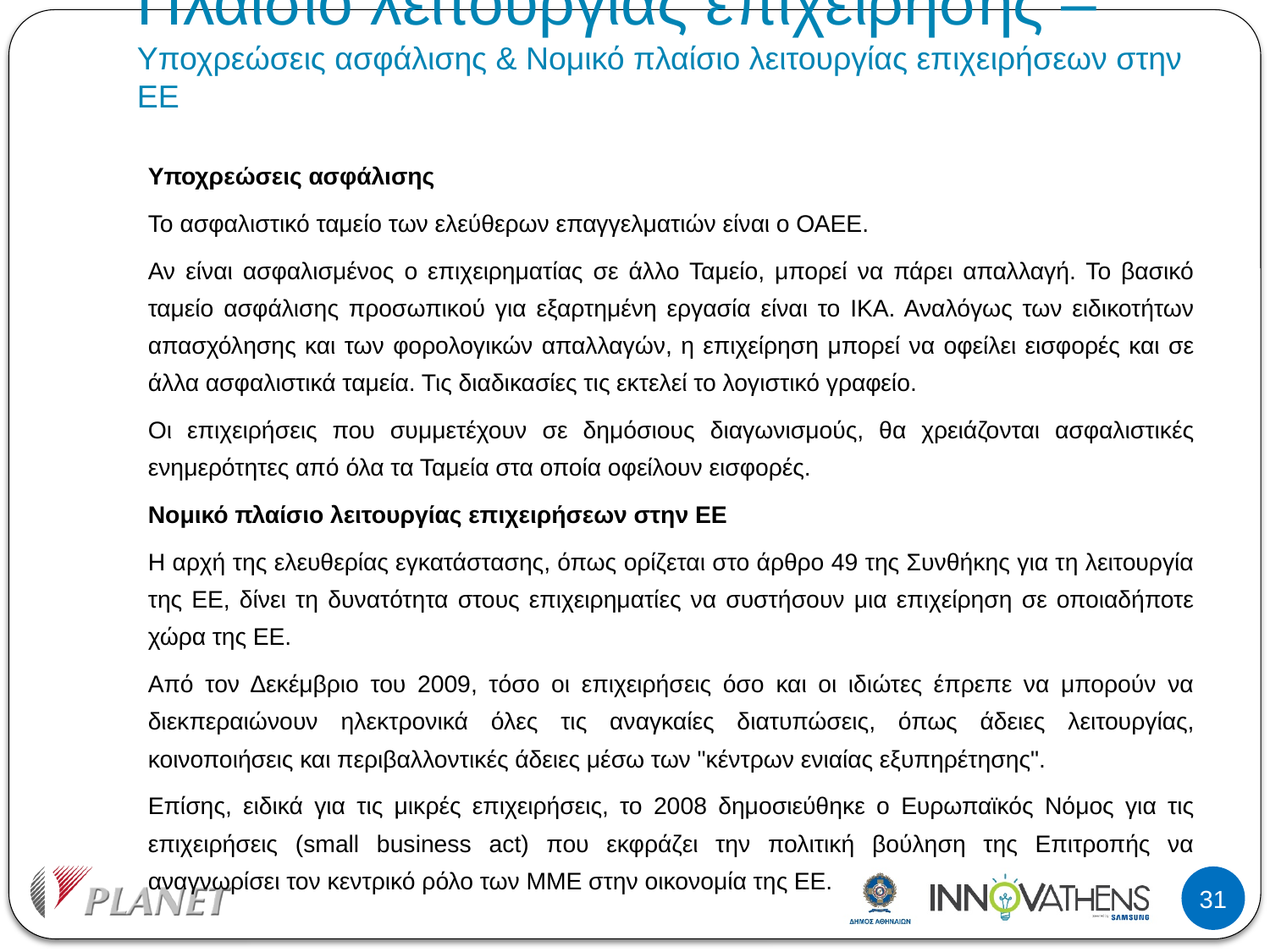

# Πλαίσιο λειτουργίας επιχείρησης – Υποχρεώσεις ασφάλισης & Νομικό πλαίσιο λειτουργίας επιχειρήσεων στην ΕΕ
Υποχρεώσεις ασφάλισης
Το ασφαλιστικό ταμείο των ελεύθερων επαγγελματιών είναι ο ΟΑΕΕ.
Αν είναι ασφαλισμένος ο επιχειρηματίας σε άλλο Ταμείο, μπορεί να πάρει απαλλαγή. Το βασικό ταμείο ασφάλισης προσωπικού για εξαρτημένη εργασία είναι το ΙΚΑ. Αναλόγως των ειδικοτήτων απασχόλησης και των φορολογικών απαλλαγών, η επιχείρηση μπορεί να οφείλει εισφορές και σε άλλα ασφαλιστικά ταμεία. Τις διαδικασίες τις εκτελεί το λογιστικό γραφείο.
Οι επιχειρήσεις που συμμετέχουν σε δημόσιους διαγωνισμούς, θα χρειάζονται ασφαλιστικές ενημερότητες από όλα τα Ταμεία στα οποία οφείλουν εισφορές.
Νομικό πλαίσιο λειτουργίας επιχειρήσεων στην ΕΕ
Η αρχή της ελευθερίας εγκατάστασης, όπως ορίζεται στο άρθρο 49 της Συνθήκης για τη λειτουργία της ΕΕ, δίνει τη δυνατότητα στους επιχειρηματίες να συστήσουν μια επιχείρηση σε οποιαδήποτε χώρα της ΕΕ.
Από τον Δεκέμβριο του 2009, τόσο οι επιχειρήσεις όσο και οι ιδιώτες έπρεπε να μπορούν να διεκπεραιώνουν ηλεκτρονικά όλες τις αναγκαίες διατυπώσεις, όπως άδειες λειτουργίας, κοινοποιήσεις και περιβαλλοντικές άδειες μέσω των "κέντρων ενιαίας εξυπηρέτησης".
Επίσης, ειδικά για τις μικρές επιχειρήσεις, το 2008 δημοσιεύθηκε ο Ευρωπαϊκός Νόμος για τις επιχειρήσεις (small business act) που εκφράζει την πολιτική βούληση της Επιτροπής να αναγνωρίσει τον κεντρικό ρόλο των ΜΜΕ στην οικονομία της ΕΕ.